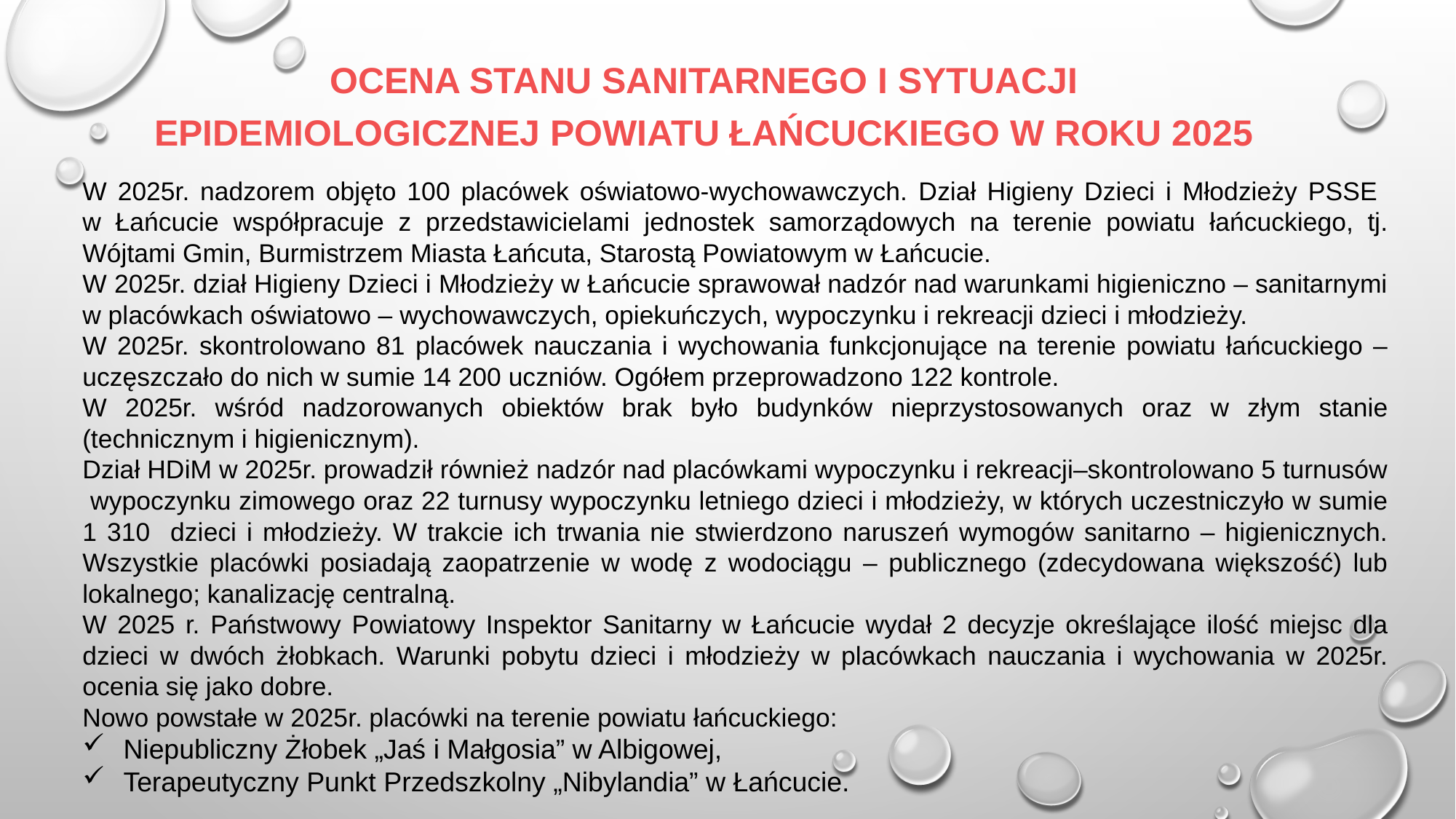

# OCENA STANU SANITARNEGO I SYTUACJI EPIDEMIOLOGICZNEJ POWIATU ŁAŃCUCKIEGO W ROKU 2025
W 2025r. nadzorem objęto 100 placówek oświatowo-wychowawczych. Dział Higieny Dzieci i Młodzieży PSSE
w Łańcucie współpracuje z przedstawicielami jednostek samorządowych na terenie powiatu łańcuckiego, tj. Wójtami Gmin, Burmistrzem Miasta Łańcuta, Starostą Powiatowym w Łańcucie.
W 2025r. dział Higieny Dzieci i Młodzieży w Łańcucie sprawował nadzór nad warunkami higieniczno – sanitarnymi w placówkach oświatowo – wychowawczych, opiekuńczych, wypoczynku i rekreacji dzieci i młodzieży.
W 2025r. skontrolowano 81 placówek nauczania i wychowania funkcjonujące na terenie powiatu łańcuckiego – uczęszczało do nich w sumie 14 200 uczniów. Ogółem przeprowadzono 122 kontrole.
W 2025r. wśród nadzorowanych obiektów brak było budynków nieprzystosowanych oraz w złym stanie (technicznym i higienicznym).
Dział HDiM w 2025r. prowadził również nadzór nad placówkami wypoczynku i rekreacji–skontrolowano 5 turnusów  wypoczynku zimowego oraz 22 turnusy wypoczynku letniego dzieci i młodzieży, w których uczestniczyło w sumie 1 310  dzieci i młodzieży. W trakcie ich trwania nie stwierdzono naruszeń wymogów sanitarno – higienicznych. Wszystkie placówki posiadają zaopatrzenie w wodę z wodociągu – publicznego (zdecydowana większość) lub lokalnego; kanalizację centralną.
W 2025 r. Państwowy Powiatowy Inspektor Sanitarny w Łańcucie wydał 2 decyzje określające ilość miejsc dla dzieci w dwóch żłobkach. Warunki pobytu dzieci i młodzieży w placówkach nauczania i wychowania w 2025r. ocenia się jako dobre.
Nowo powstałe w 2025r. placówki na terenie powiatu łańcuckiego:
Niepubliczny Żłobek „Jaś i Małgosia” w Albigowej,
Terapeutyczny Punkt Przedszkolny „Nibylandia” w Łańcucie.